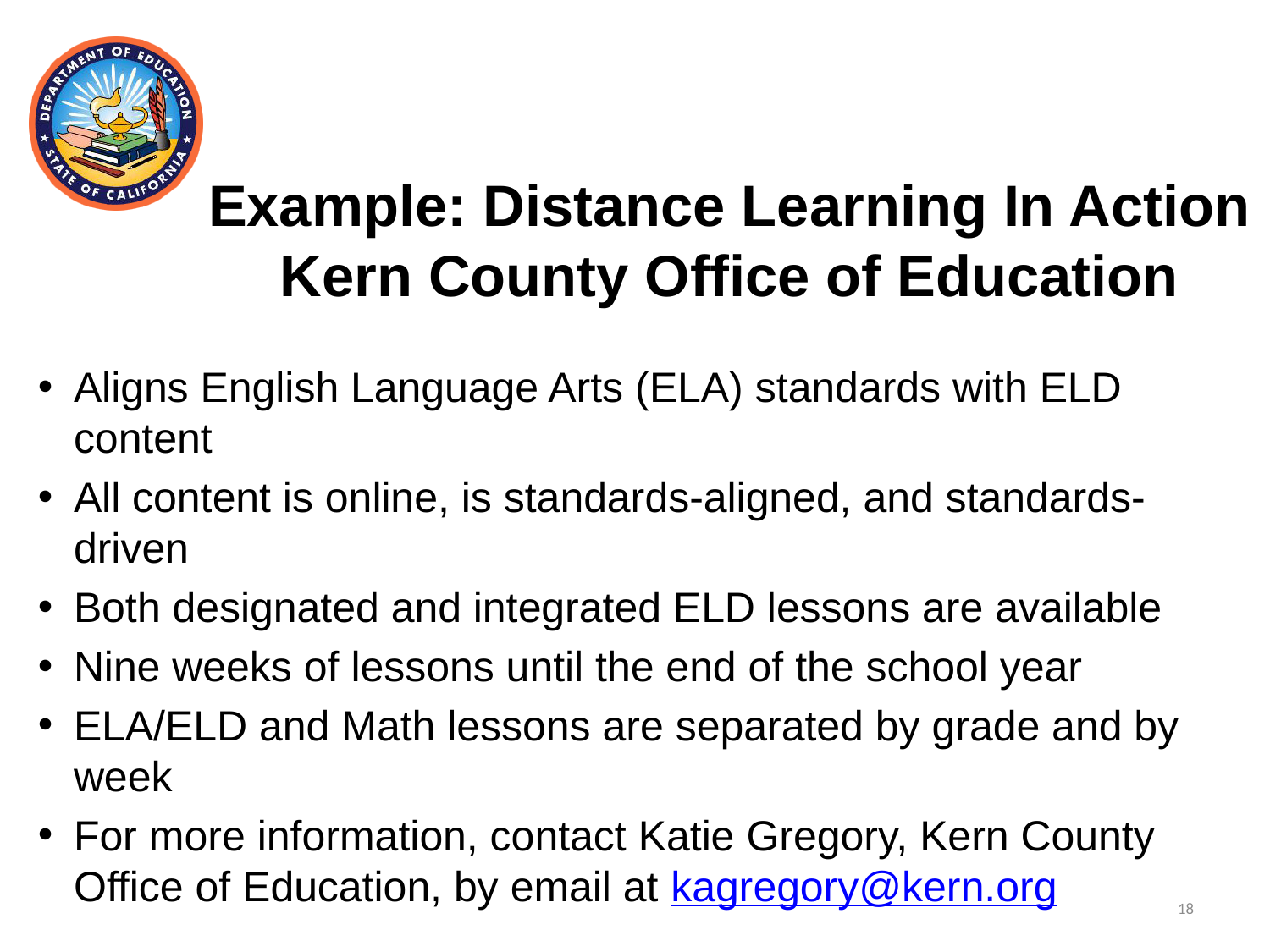

# Example: Distance Learning In Action Kern County Office of Education
Aligns English Language Arts (ELA) standards with ELD content
All content is online, is standards-aligned, and standards-driven
Both designated and integrated ELD lessons are available
Nine weeks of lessons until the end of the school year
ELA/ELD and Math lessons are separated by grade and by week
For more information, contact Katie Gregory, Kern County Office of Education, by email at kagregory@kern.org

18